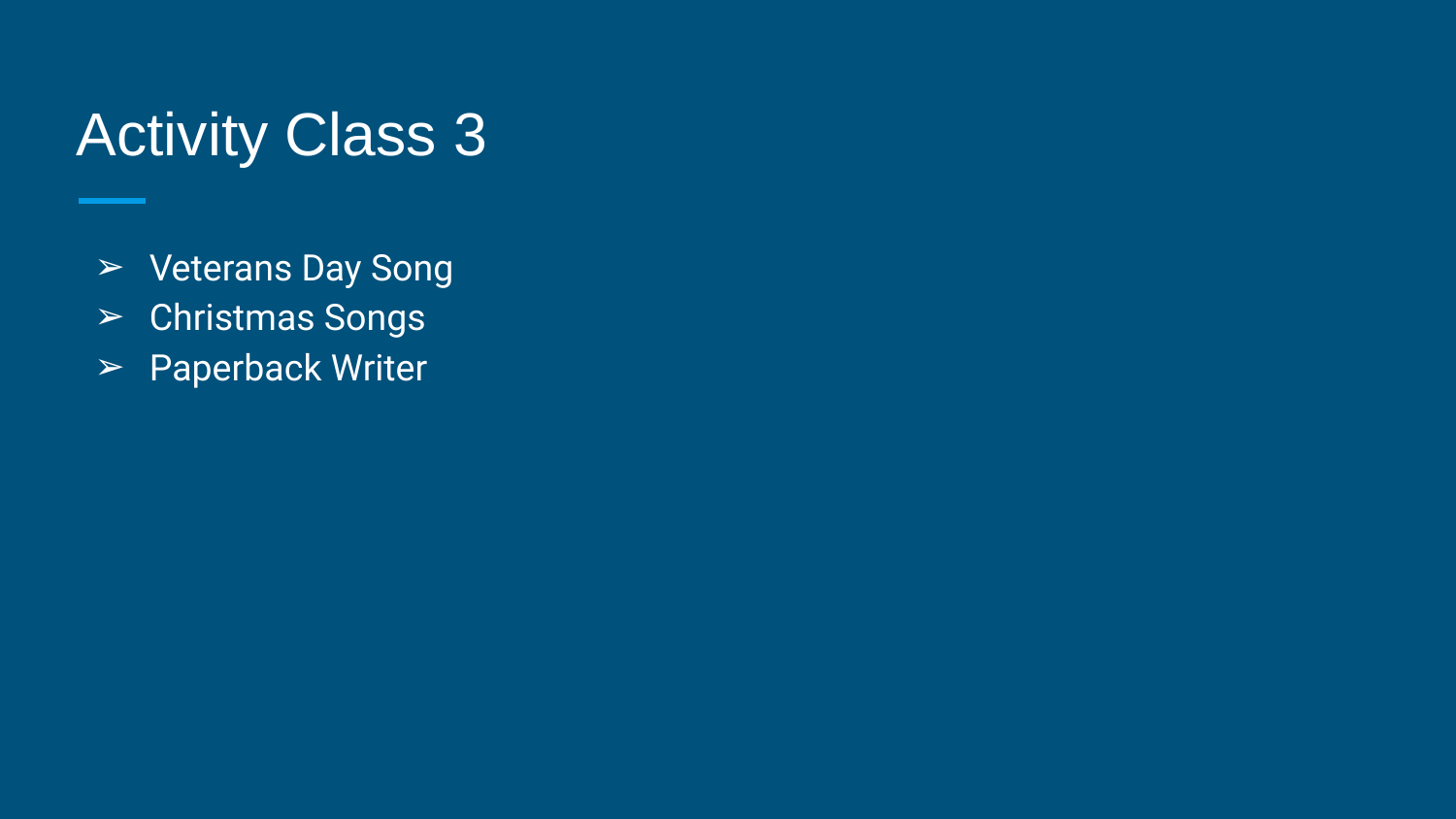

# Activity Class 3
Veterans Day Song
Christmas Songs
Paperback Writer